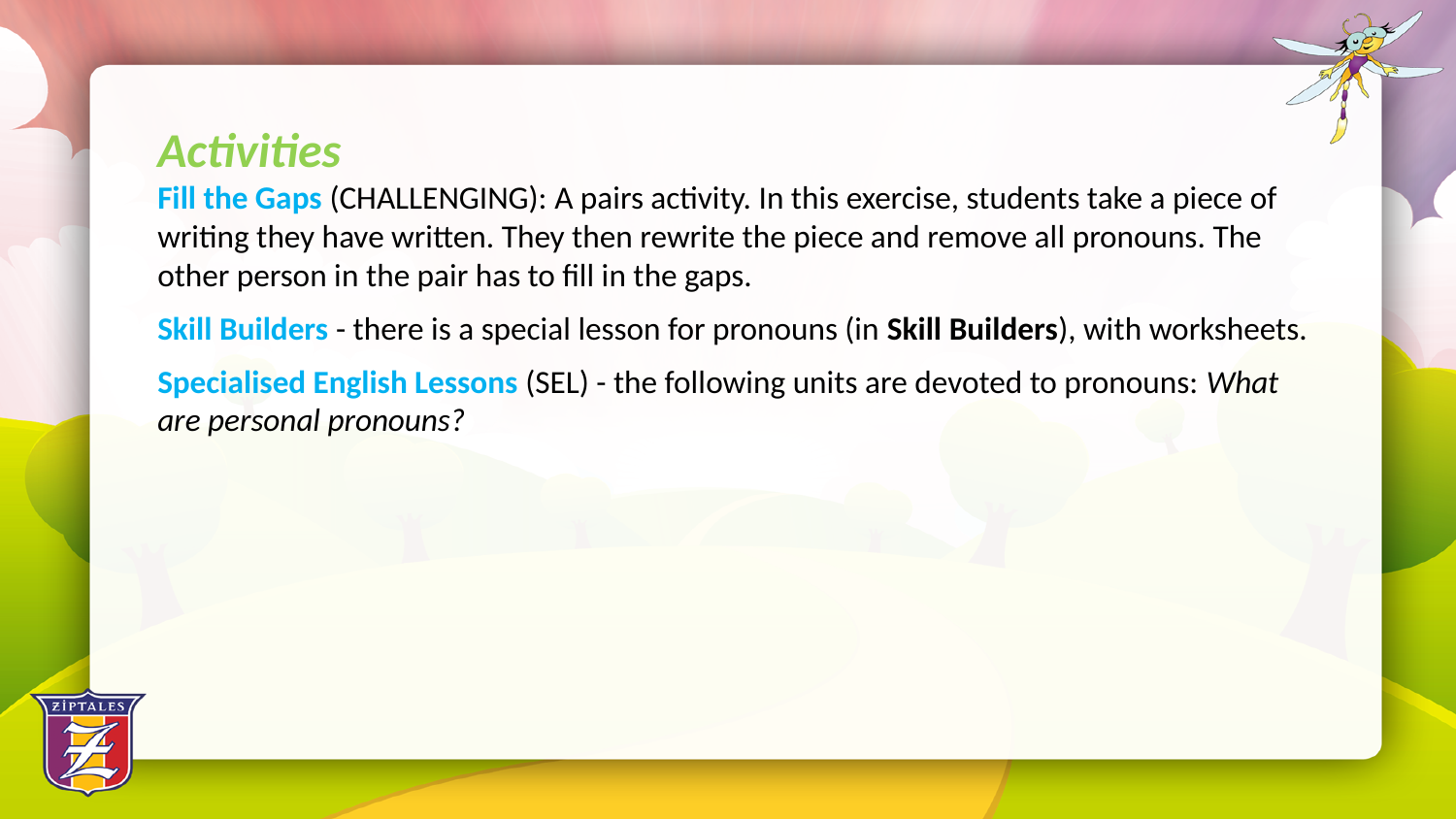

Activities
Fill the Gaps (CHALLENGING): A pairs activity. In this exercise, students take a piece of writing they have written. They then rewrite the piece and remove all pronouns. The other person in the pair has to fill in the gaps.

Skill Builders - there is a special lesson for pronouns (in Skill Builders), with worksheets.

Specialised English Lessons (SEL) - the following units are devoted to pronouns: What are personal pronouns?